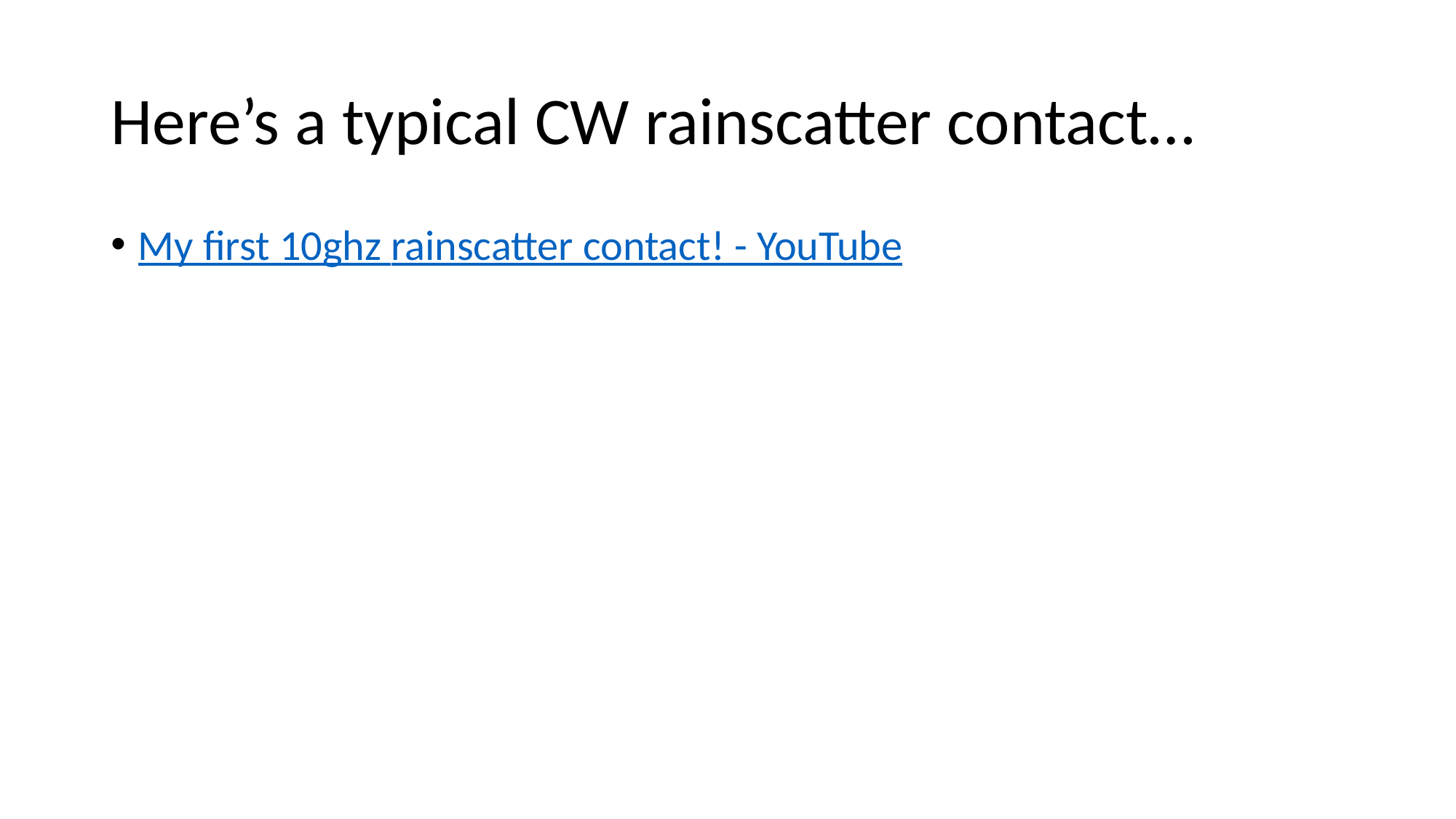

# Here’s a typical CW rainscatter contact…
My first 10ghz rainscatter contact! - YouTube